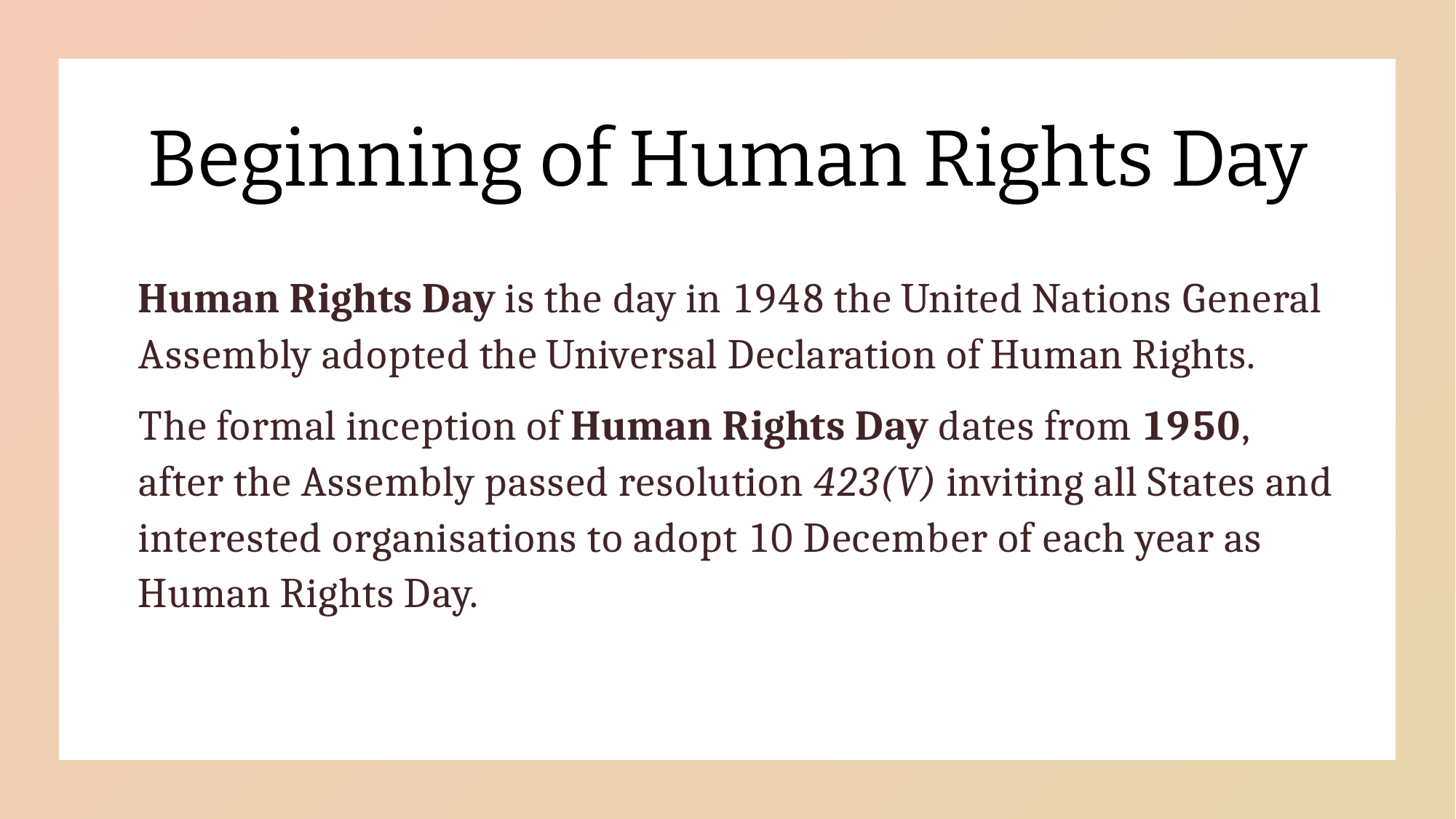

# Beginning of Human Rights Day
Human Rights Day is the day in 1948 the United Nations General Assembly adopted the Universal Declaration of Human Rights.
The formal inception of Human Rights Day dates from 1950, after the Assembly passed resolution 423(V) inviting all States and interested organisations to adopt 10 December of each year as Human Rights Day.